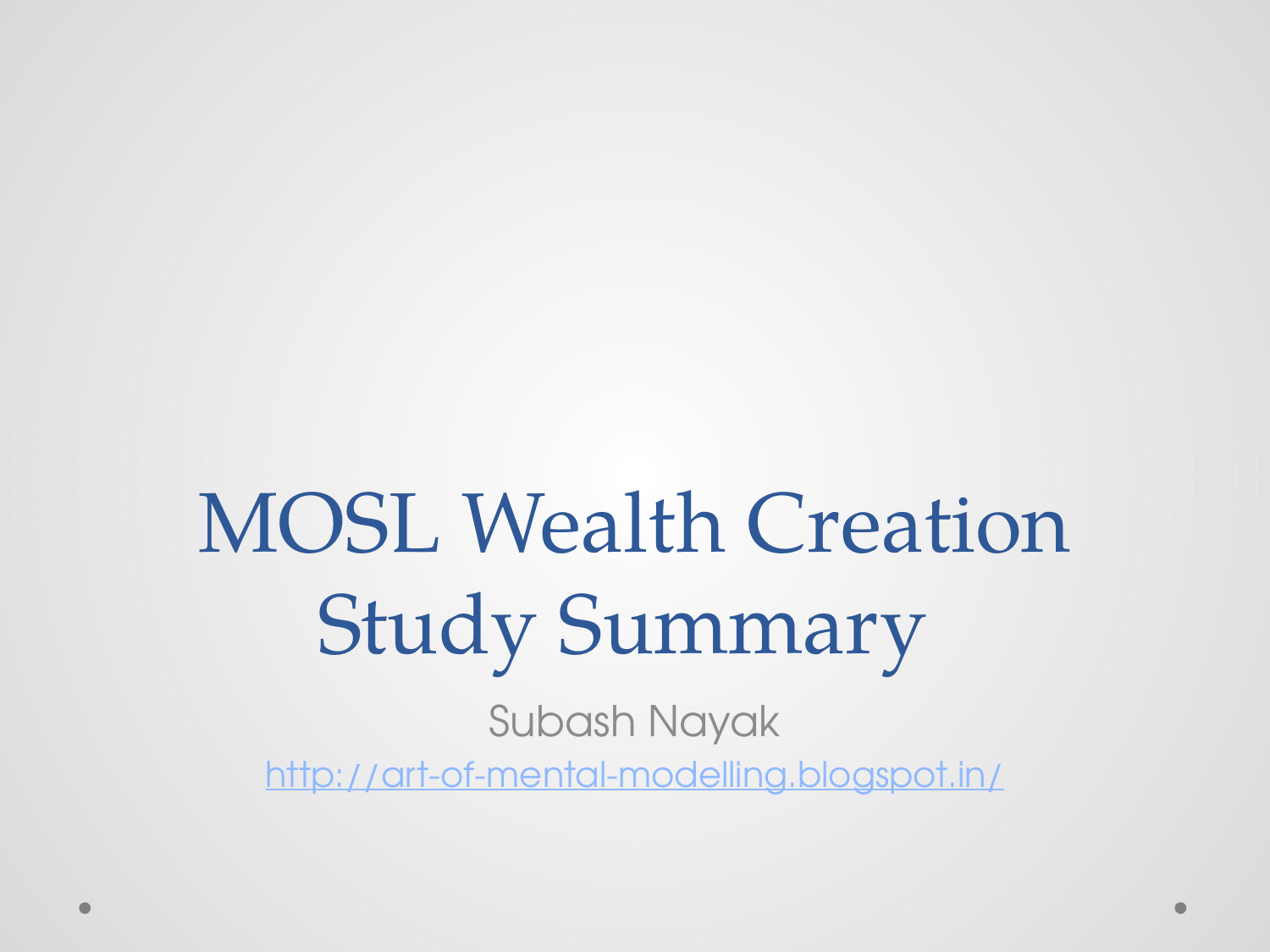

# MOSL Wealth Creation Study Summary
Subash Nayak
http://art-of-mental-modelling.blogspot.in/